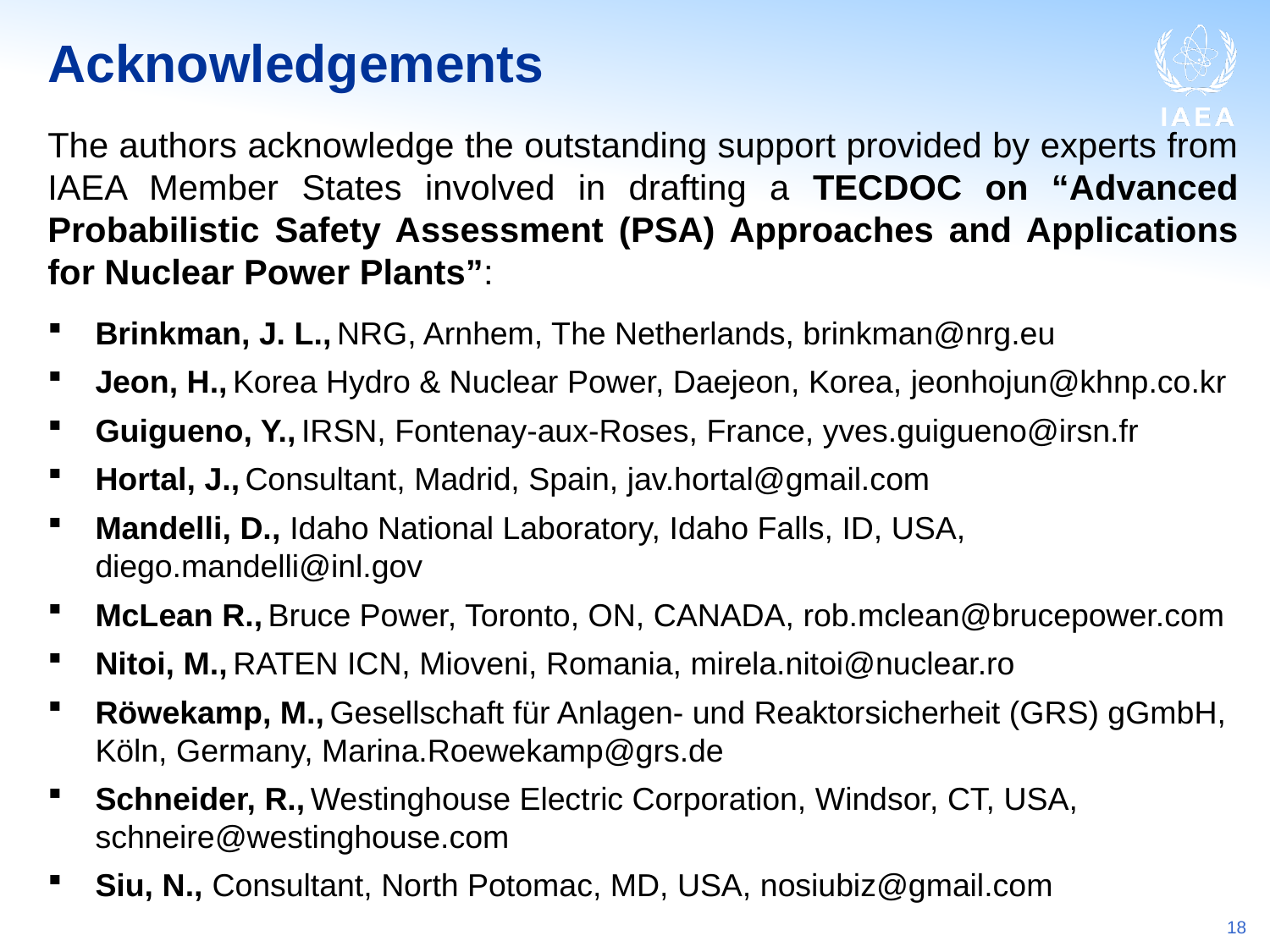

# Acknowledgements
The authors acknowledge the outstanding support provided by experts from IAEA Member States involved in drafting a TECDOC on “Advanced Probabilistic Safety Assessment (PSA) Approaches and Applications for Nuclear Power Plants”:
Brinkman, J. L., NRG, Arnhem, The Netherlands, brinkman@nrg.eu
Jeon, H., Korea Hydro & Nuclear Power, Daejeon, Korea, jeonhojun@khnp.co.kr
Guigueno, Y., IRSN, Fontenay-aux-Roses, France, yves.guigueno@irsn.fr
Hortal, J., Consultant, Madrid, Spain, jav.hortal@gmail.com
Mandelli, D., Idaho National Laboratory, Idaho Falls, ID, USA, diego.mandelli@inl.gov
McLean R., Bruce Power, Toronto, ON, CANADA, rob.mclean@brucepower.com
Nitoi, M., RATEN ICN, Mioveni, Romania, mirela.nitoi@nuclear.ro
Röwekamp, M., Gesellschaft für Anlagen- und Reaktorsicherheit (GRS) gGmbH, Köln, Germany, Marina.Roewekamp@grs.de
Schneider, R., Westinghouse Electric Corporation, Windsor, CT, USA, schneire@westinghouse.com
Siu, N., Consultant, North Potomac, MD, USA, nosiubiz@gmail.com

	18